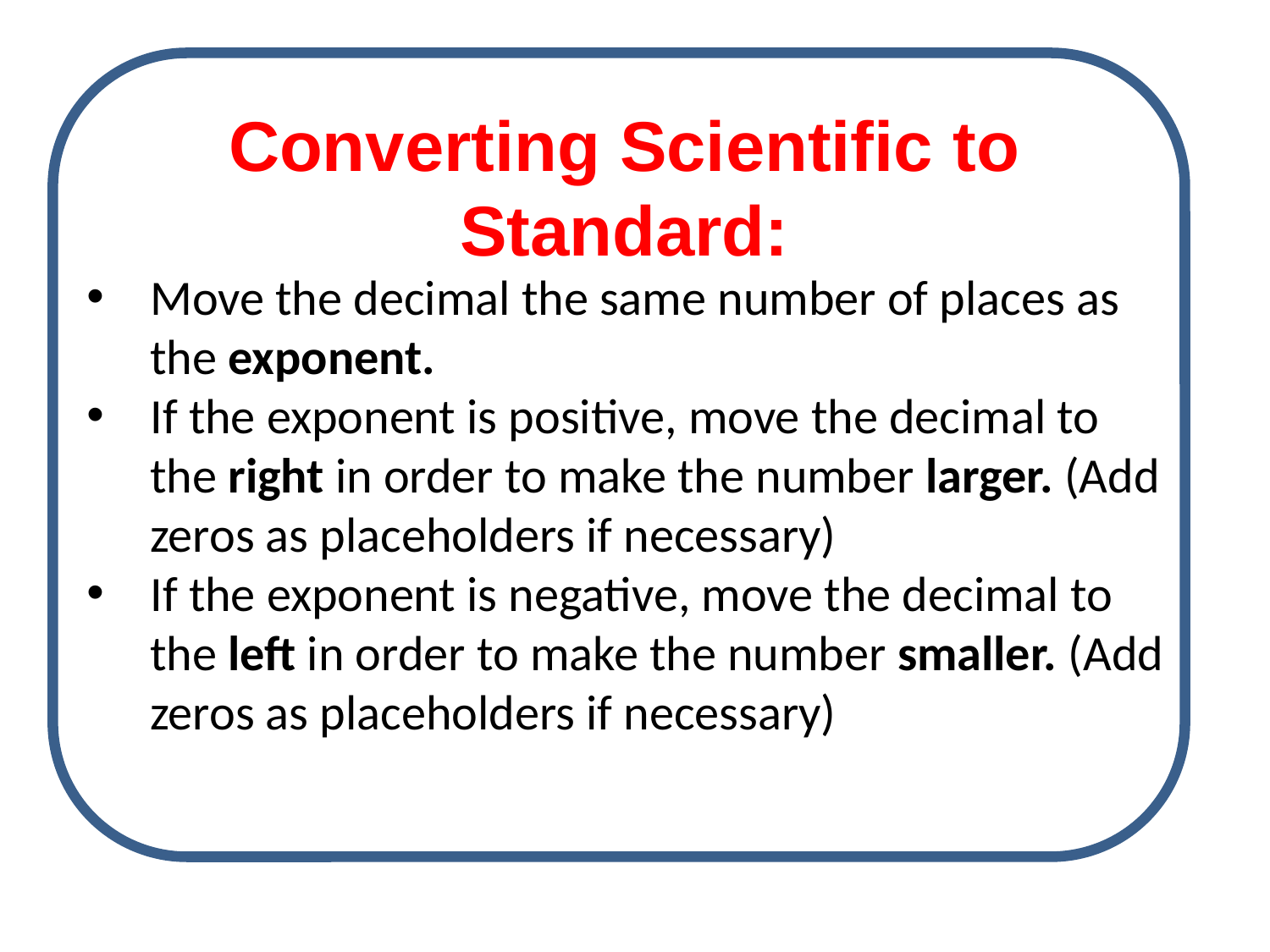

# Converting Scientific to Standard:

Move the decimal the same number of places as the exponent.
If the exponent is positive, move the decimal to the right in order to make the number larger. (Add zeros as placeholders if necessary)
If the exponent is negative, move the decimal to the left in order to make the number smaller. (Add zeros as placeholders if necessary)